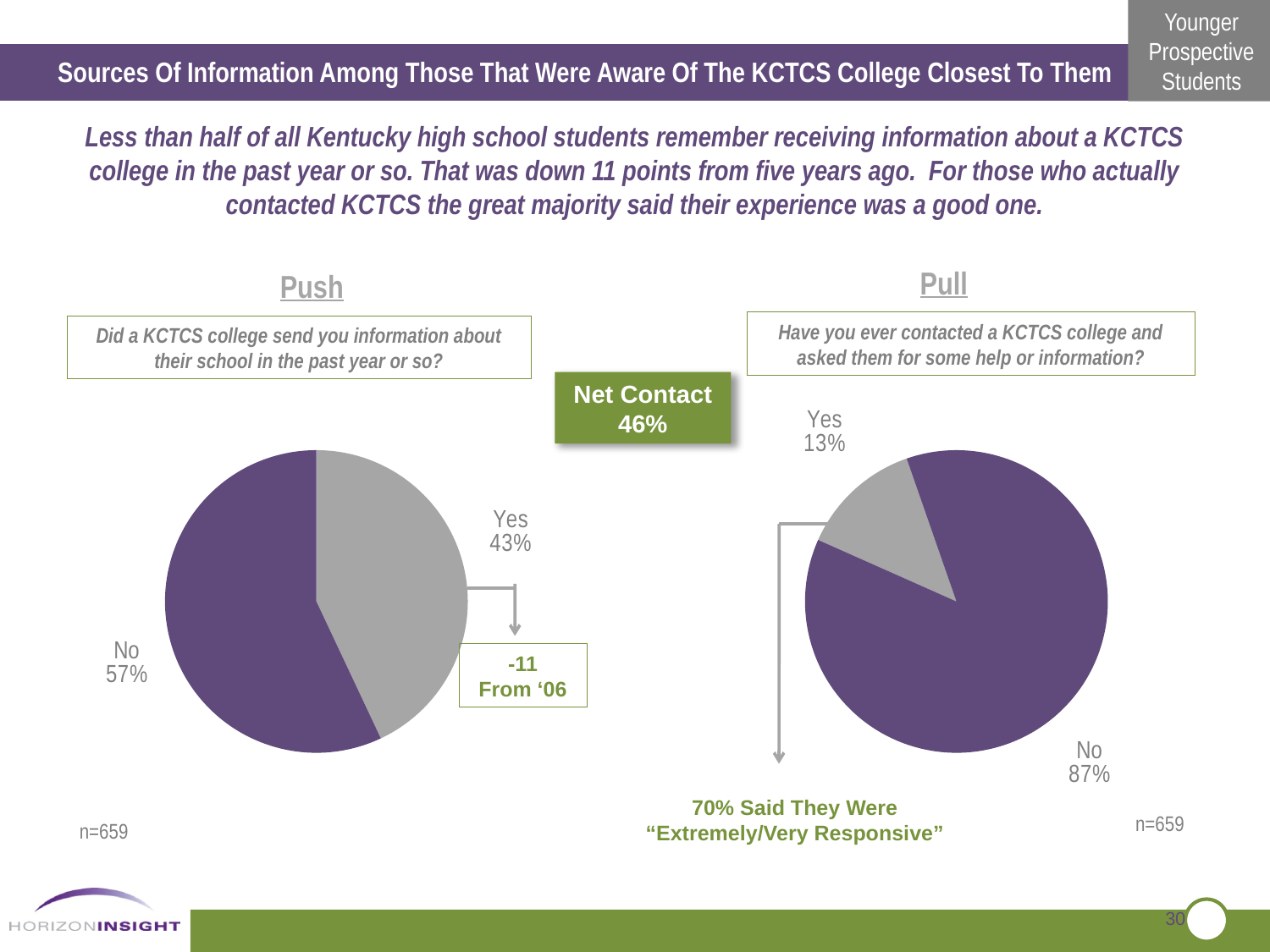

Sources Of Information Among Those That Were Aware Of The KCTCS College Closest To Them
Less than half of all Kentucky high school students remember receiving information about a KCTCS college in the past year or so. That was down 11 points from five years ago.  For those who actually contacted KCTCS the great majority said their experience was a good one.
Pull
Push
Have you ever contacted a KCTCS college and asked them for some help or information?
Did a KCTCS college send you information about their school in the past year or so?

### Chart

| Category | Sales |
|---|---|
| Yes | 0.4300000000000004 |
| No | 0.57 |

### Chart

| Category | Sales |
|---|---|
| Yes | 0.13 |
| No | 0.8700000000000074 |
Net Contact
46%
-11
From ‘06
70% Said They Were “Extremely/Very Responsive”
n=659
n=659